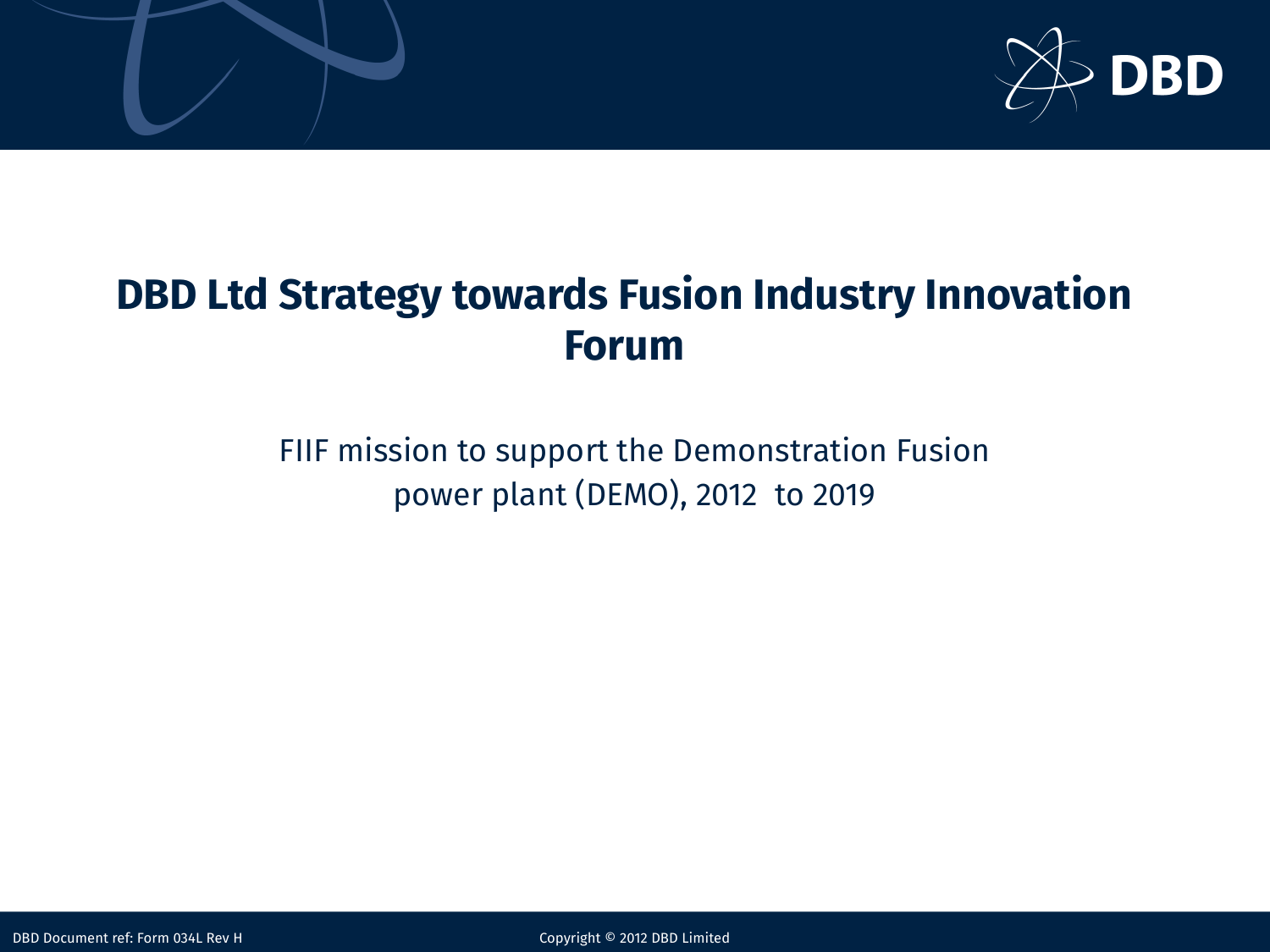

# DBD Ltd Strategy towards Fusion Industry Innovation Forum
FIIF mission to support the Demonstration Fusion
power plant (DEMO), 2012  to 2019
DBD Document ref: Form 034L Rev H
Copyright © 2012 DBD Limited